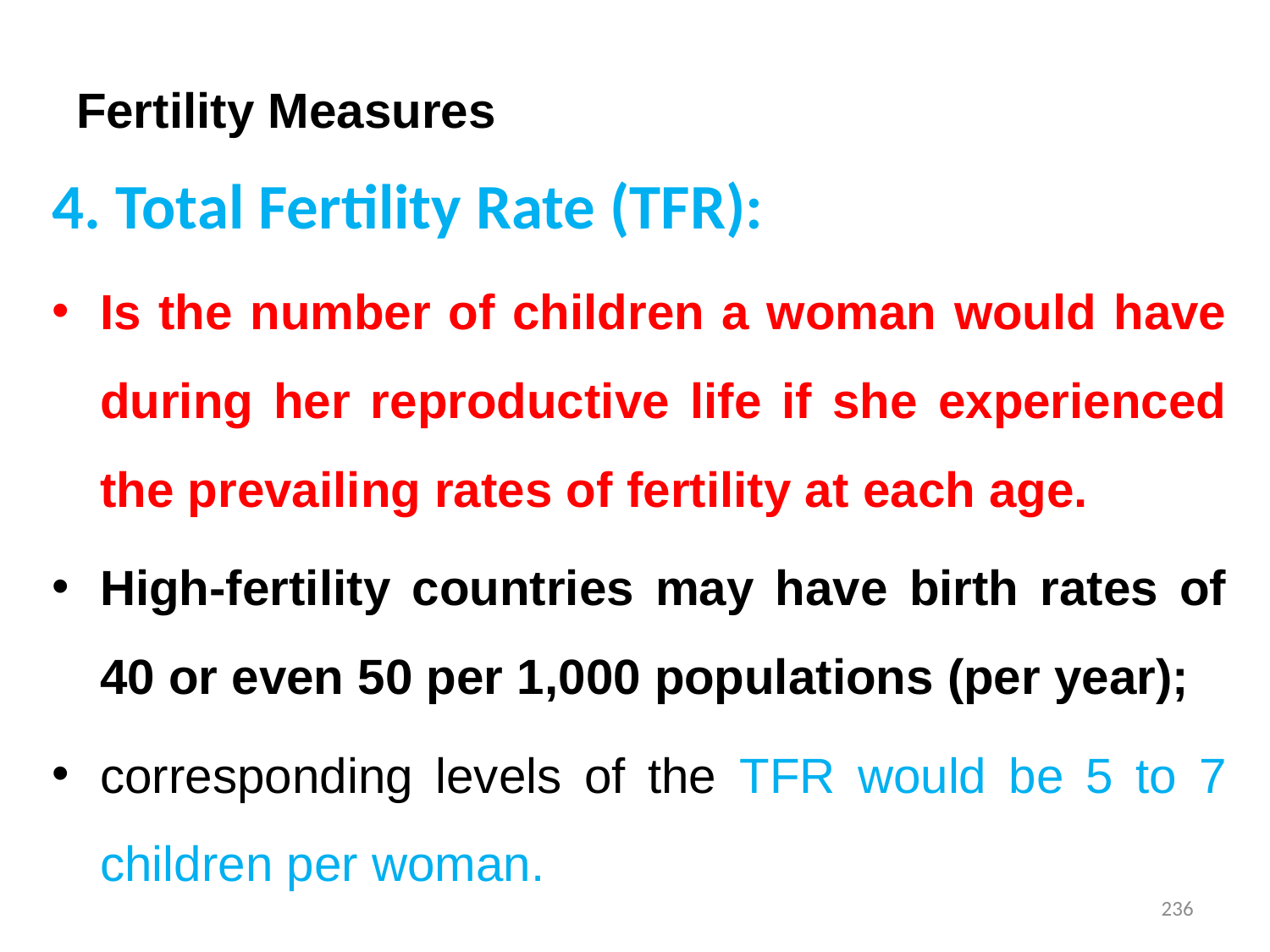

# Fertility Measures
4. Total Fertility Rate (TFR):
Is the number of children a woman would have during her reproductive life if she experienced the prevailing rates of fertility at each age.
High-fertility countries may have birth rates of 40 or even 50 per 1,000 populations (per year);
corresponding levels of the TFR would be 5 to 7 children per woman.
236